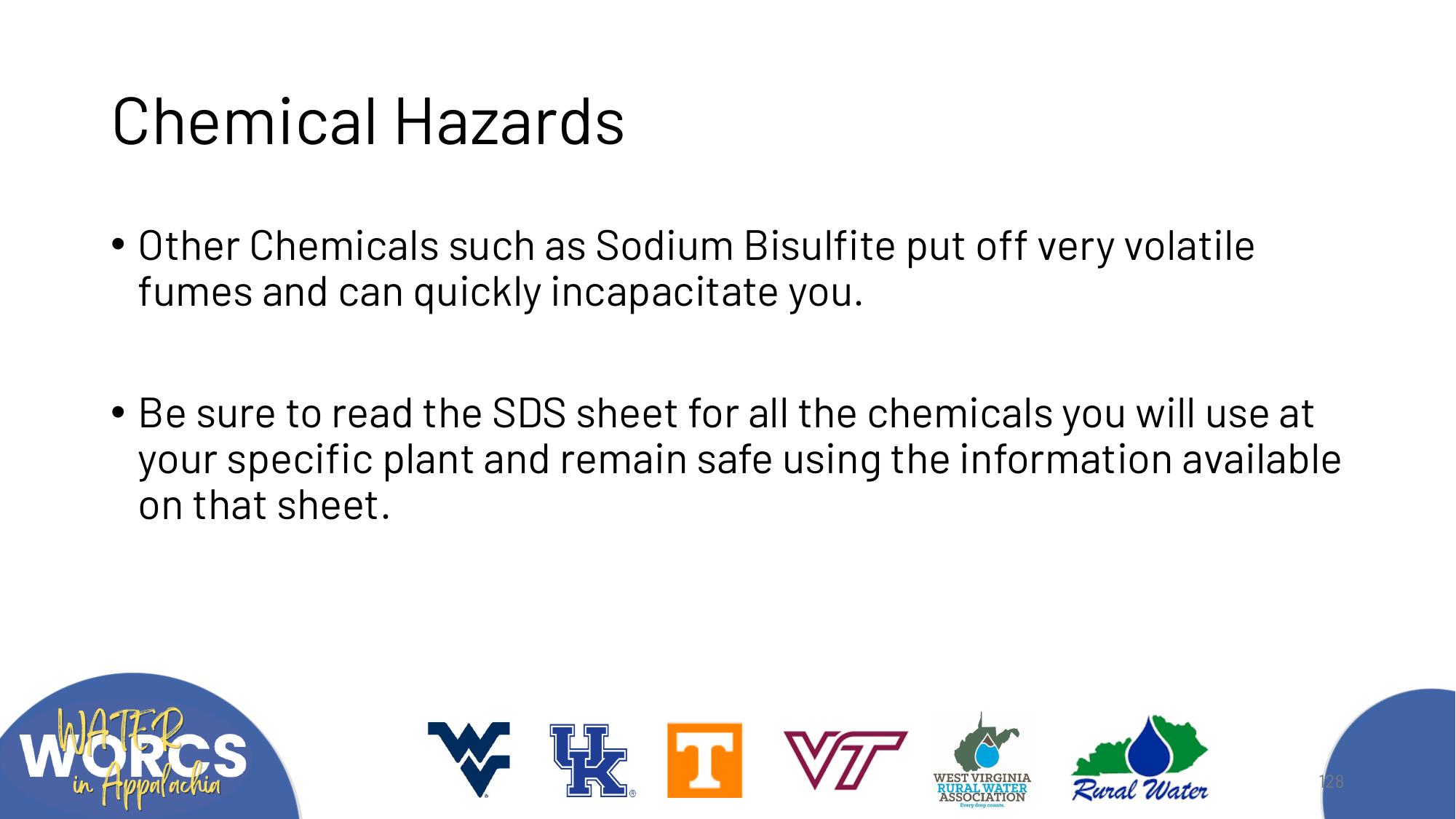

# Chemical Hazards
Other Chemicals such as Sodium Bisulfite put off very volatile fumes and can quickly incapacitate you.

Be sure to read the SDS sheet for all the chemicals you will use at your specific plant and remain safe using the information available on that sheet.
128